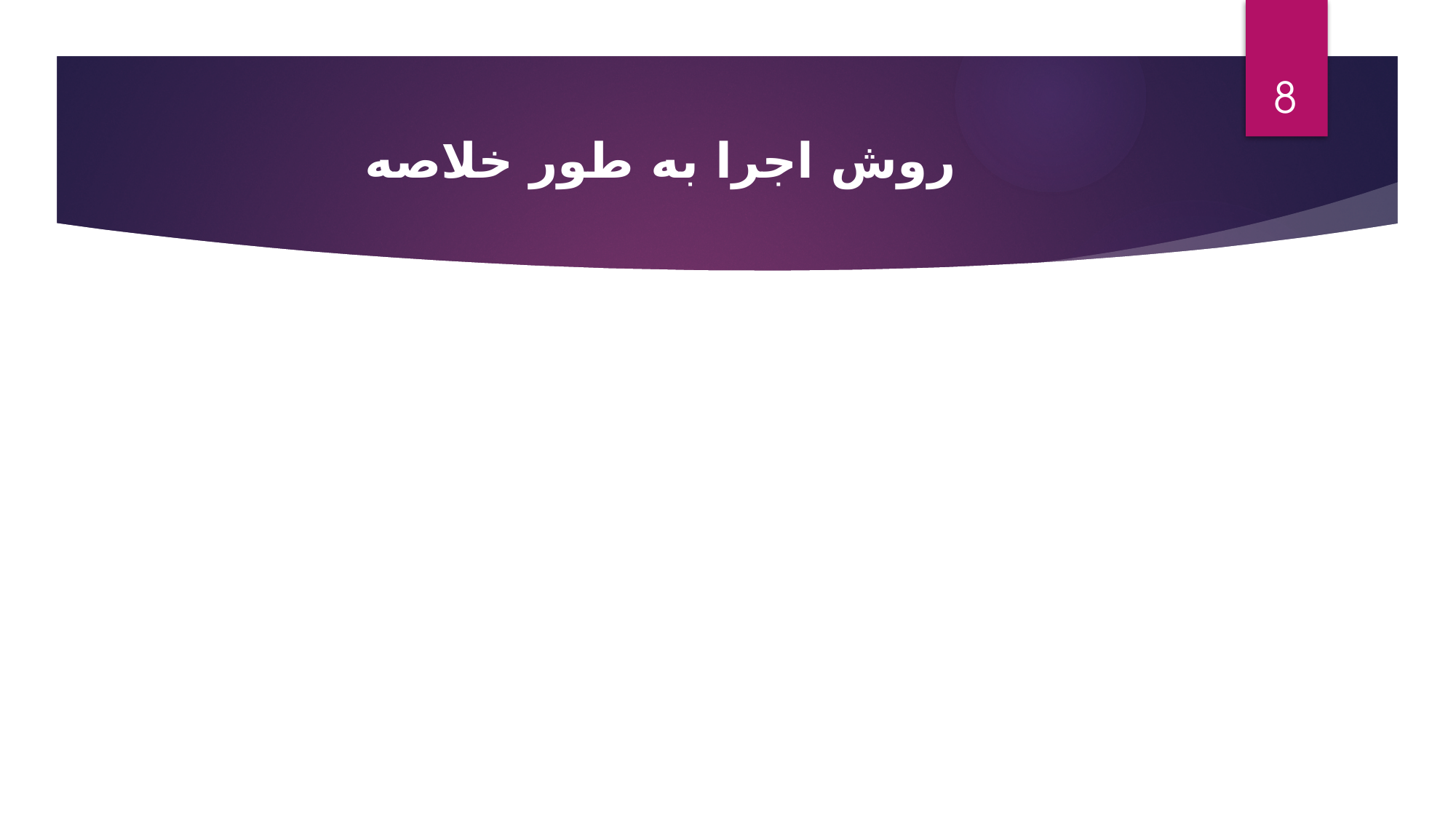

8
# روش اجرا به طور خلاصه